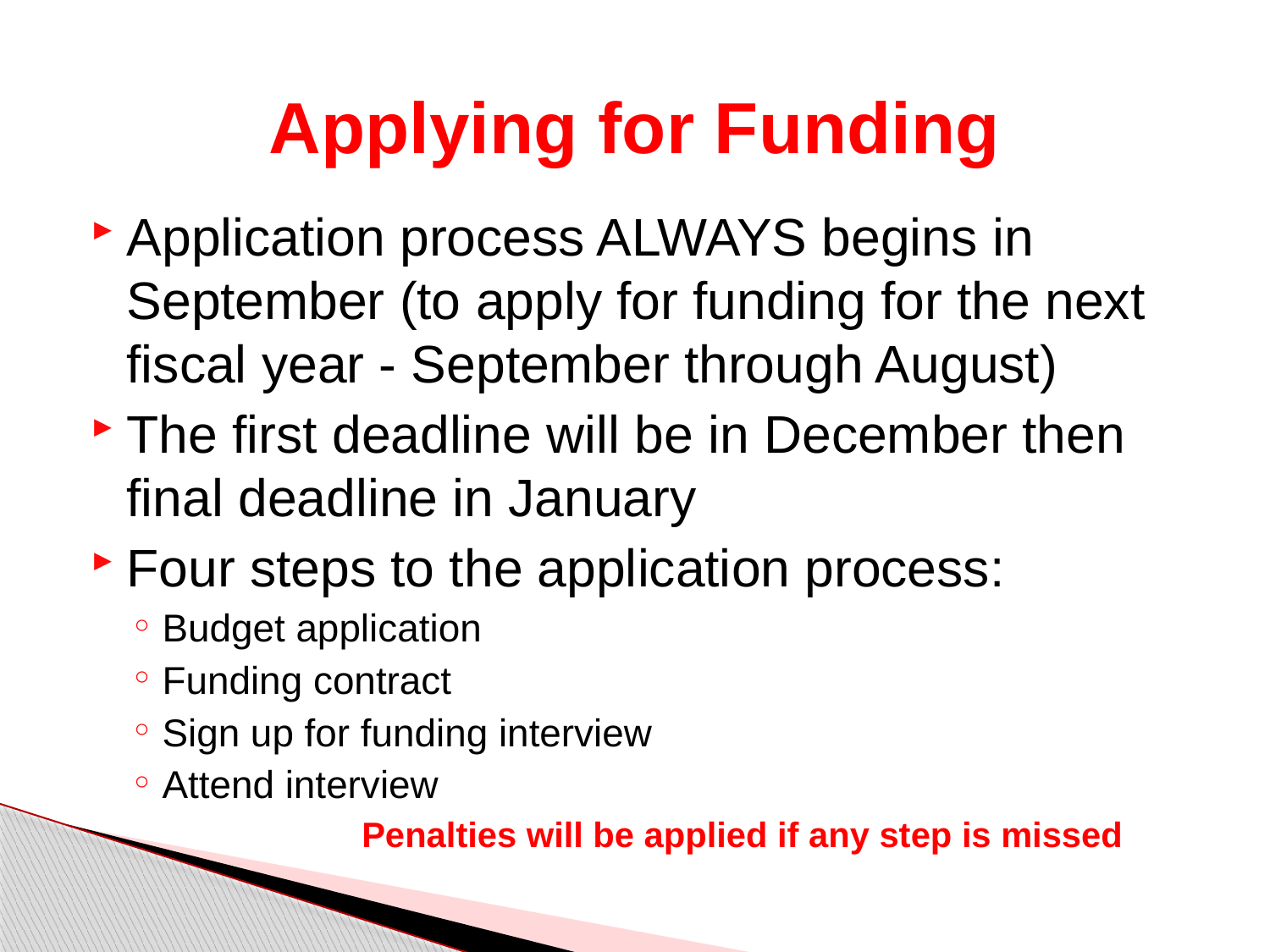

# Applying for Funding
Application process ALWAYS begins in September (to apply for funding for the next fiscal year - September through August)
The first deadline will be in December then final deadline in January
Four steps to the application process:
Budget application
Funding contract
Sign up for funding interview
Attend interview
	Penalties will be applied if any step is missed